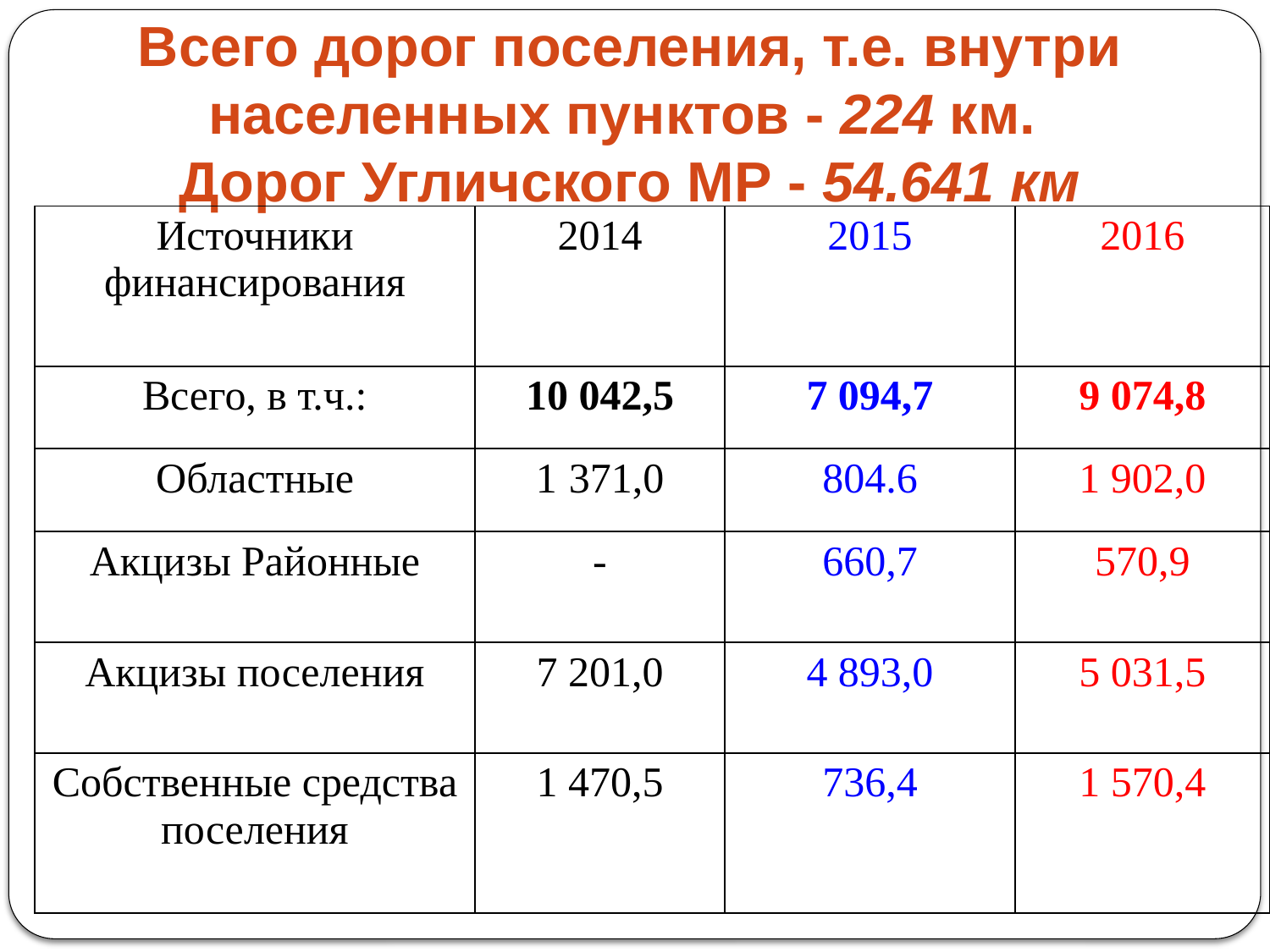

# Всего дорог поселения, т.е. внутри населенных пунктов - 224 км. Дорог Угличского МР - 54.641 км
| Источники финансирования | 2014 | 2015 | 2016 |
| --- | --- | --- | --- |
| Всего, в т.ч.: | 10 042,5 | 7 094,7 | 9 074,8 |
| Областные | 1 371,0 | 804.6 | 1 902,0 |
| Акцизы Районные | - | 660,7 | 570,9 |
| Акцизы поселения | 7 201,0 | 4 893,0 | 5 031,5 |
| Собственные средства поселения | 1 470,5 | 736,4 | 1 570,4 |